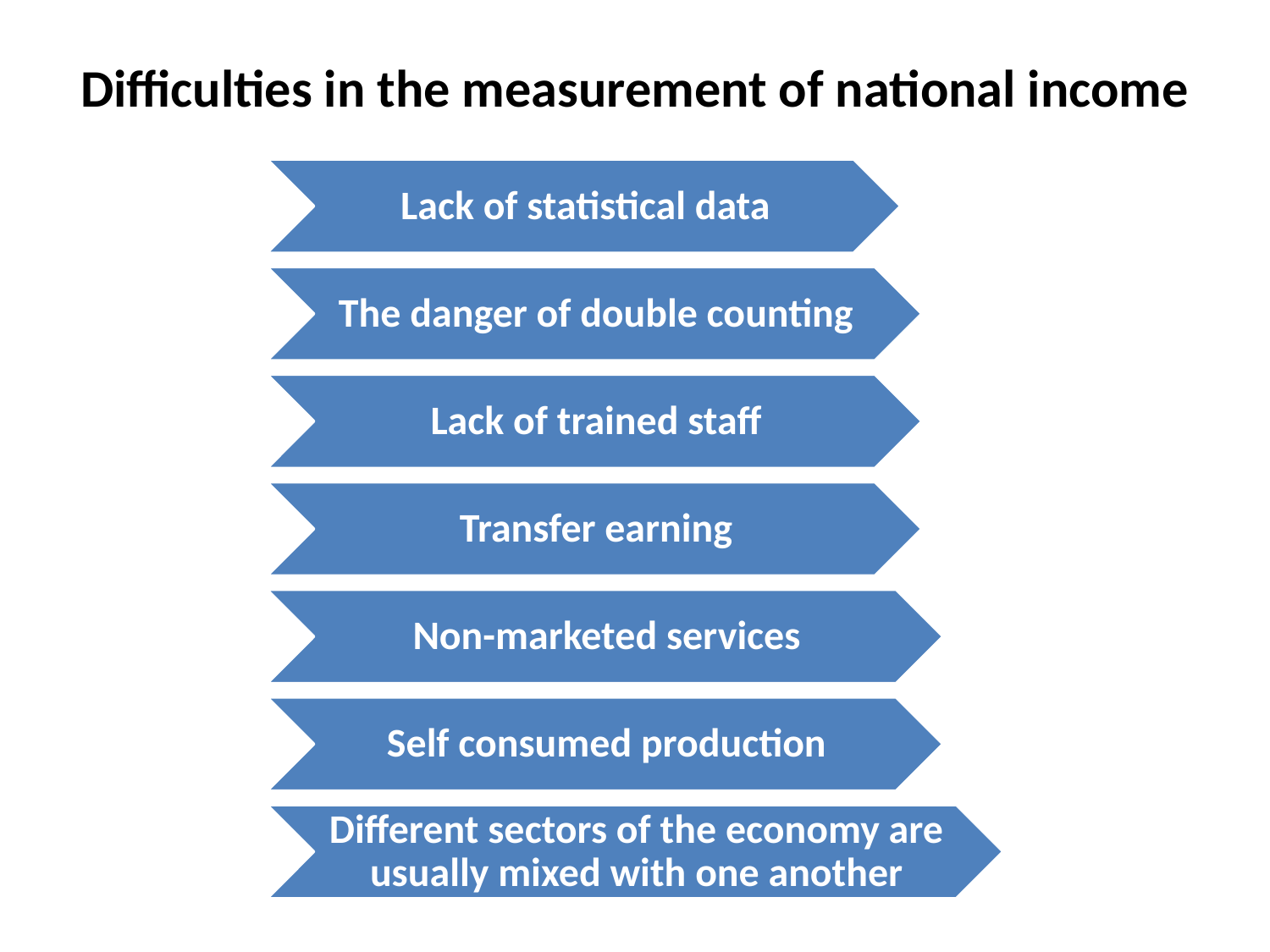

# Difficulties in the measurement of national income
Lack of statistical data
The danger of double counting
Lack of trained staff
Transfer earning
Non-marketed services
Self consumed production
Different sectors of the economy are usually mixed with one another